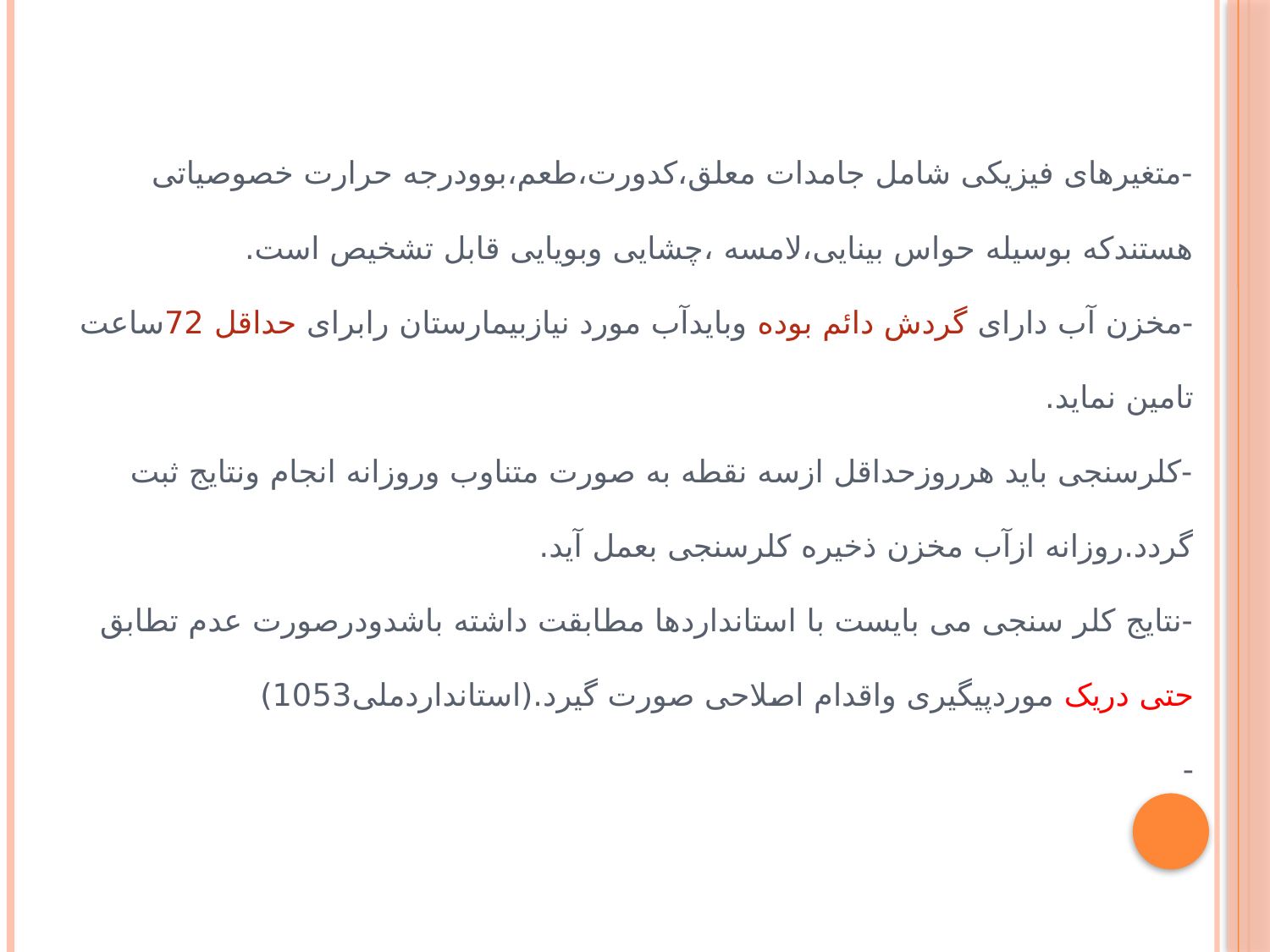

# -متغیرهای فیزیکی شامل جامدات معلق،کدورت،طعم،بوودرجه حرارت خصوصیاتی هستندکه بوسیله حواس بینایی،لامسه ،چشایی وبویایی قابل تشخیص است. -مخزن آب دارای گردش دائم بوده وبایدآب مورد نیازبیمارستان رابرای حداقل 72ساعت تامین نماید. -کلرسنجی باید هرروزحداقل ازسه نقطه به صورت متناوب وروزانه انجام ونتایج ثبت گردد.روزانه ازآب مخزن ذخیره کلرسنجی بعمل آید. -نتایج کلر سنجی می بایست با استانداردها مطابقت داشته باشدودرصورت عدم تطابق حتی دریک موردپیگیری واقدام اصلاحی صورت گیرد.(استانداردملی1053) -